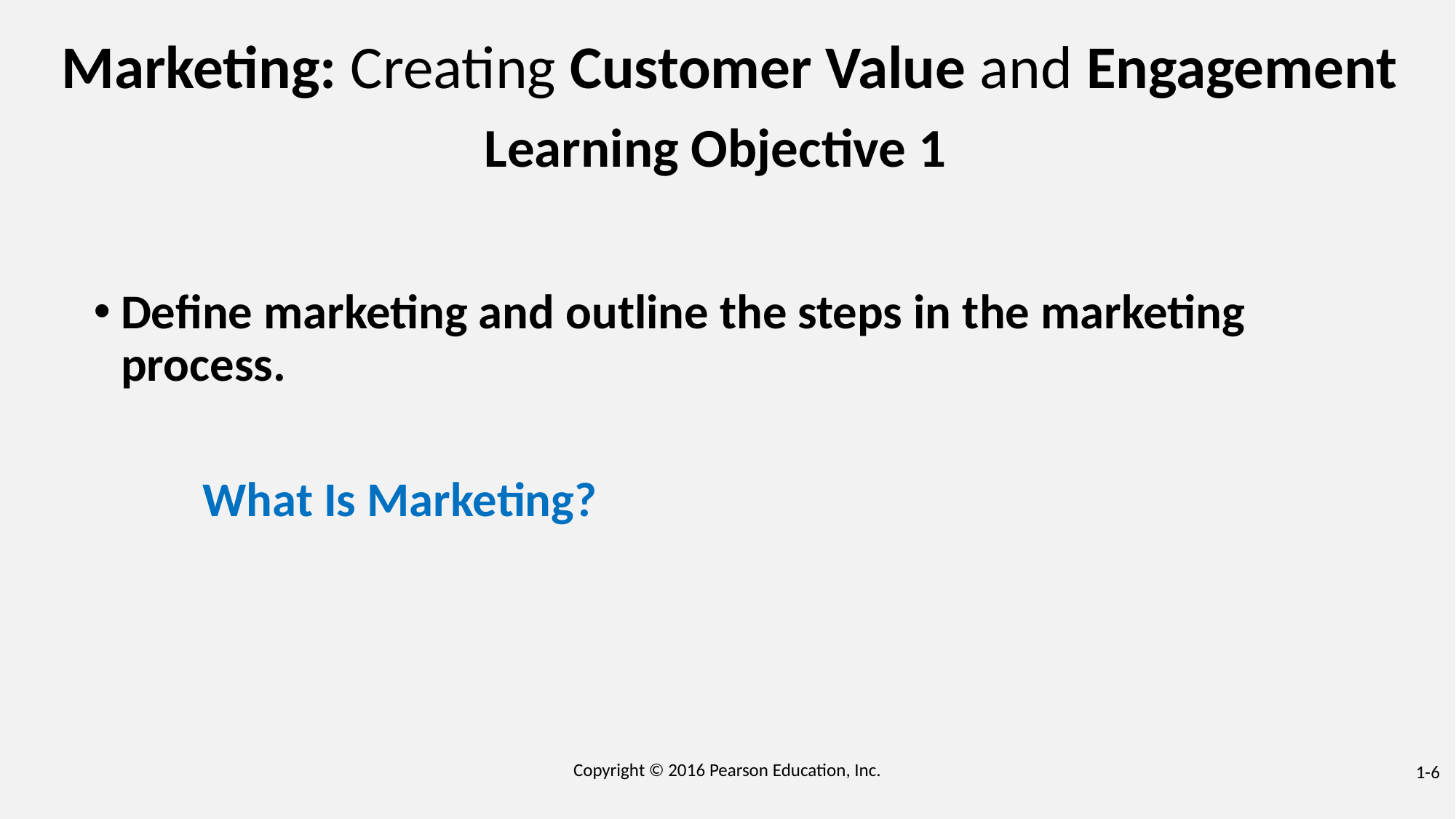

# Marketing: Creating Customer Value and Engagement
Learning Objective 1
Define marketing and outline the steps in the marketing process.

	What Is Marketing?
Copyright © 2016 Pearson Education, Inc.
1-6